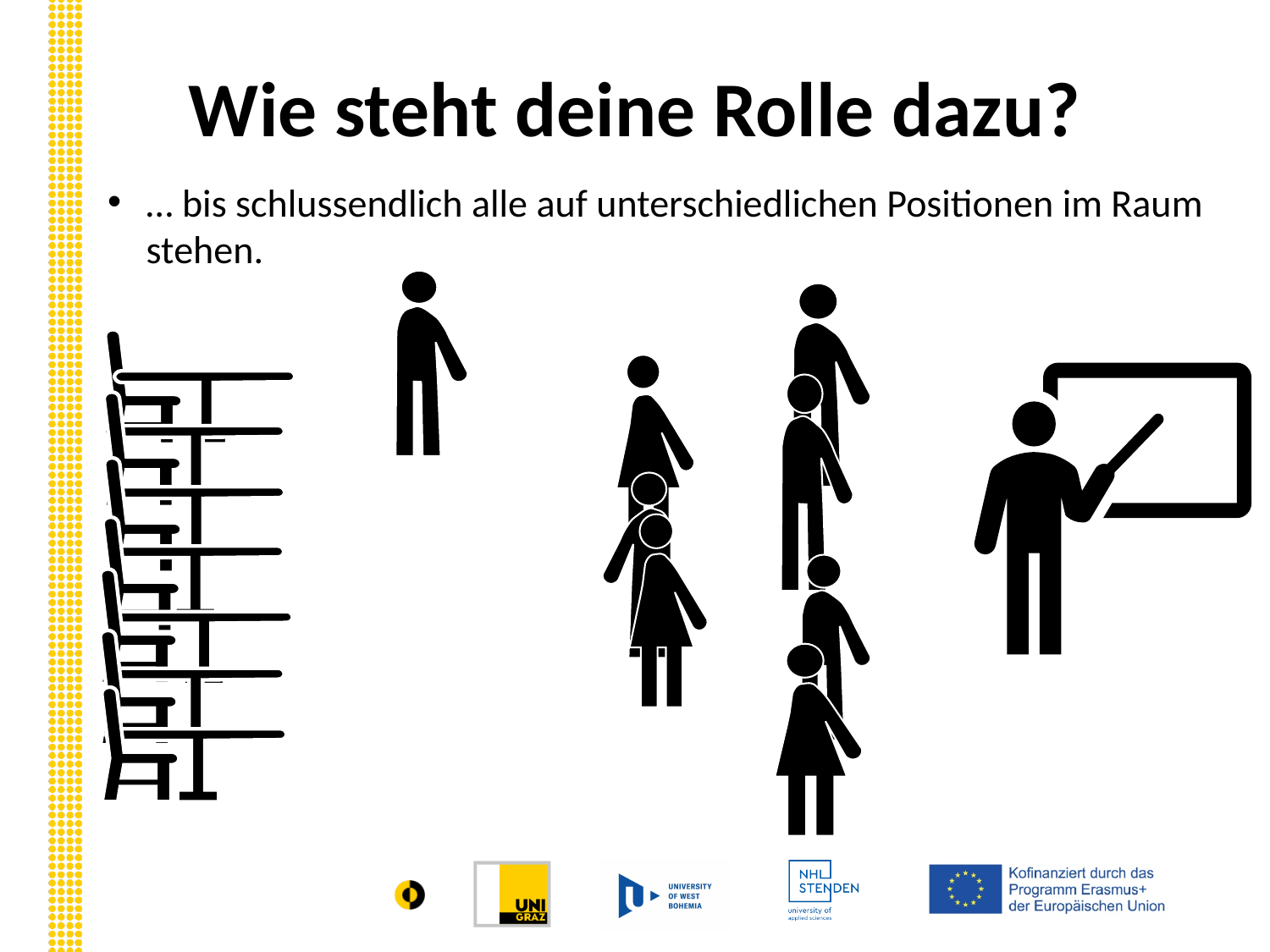

Wie steht deine Rolle dazu?
… bis schlussendlich alle auf unterschiedlichen Positionen im Raum stehen.